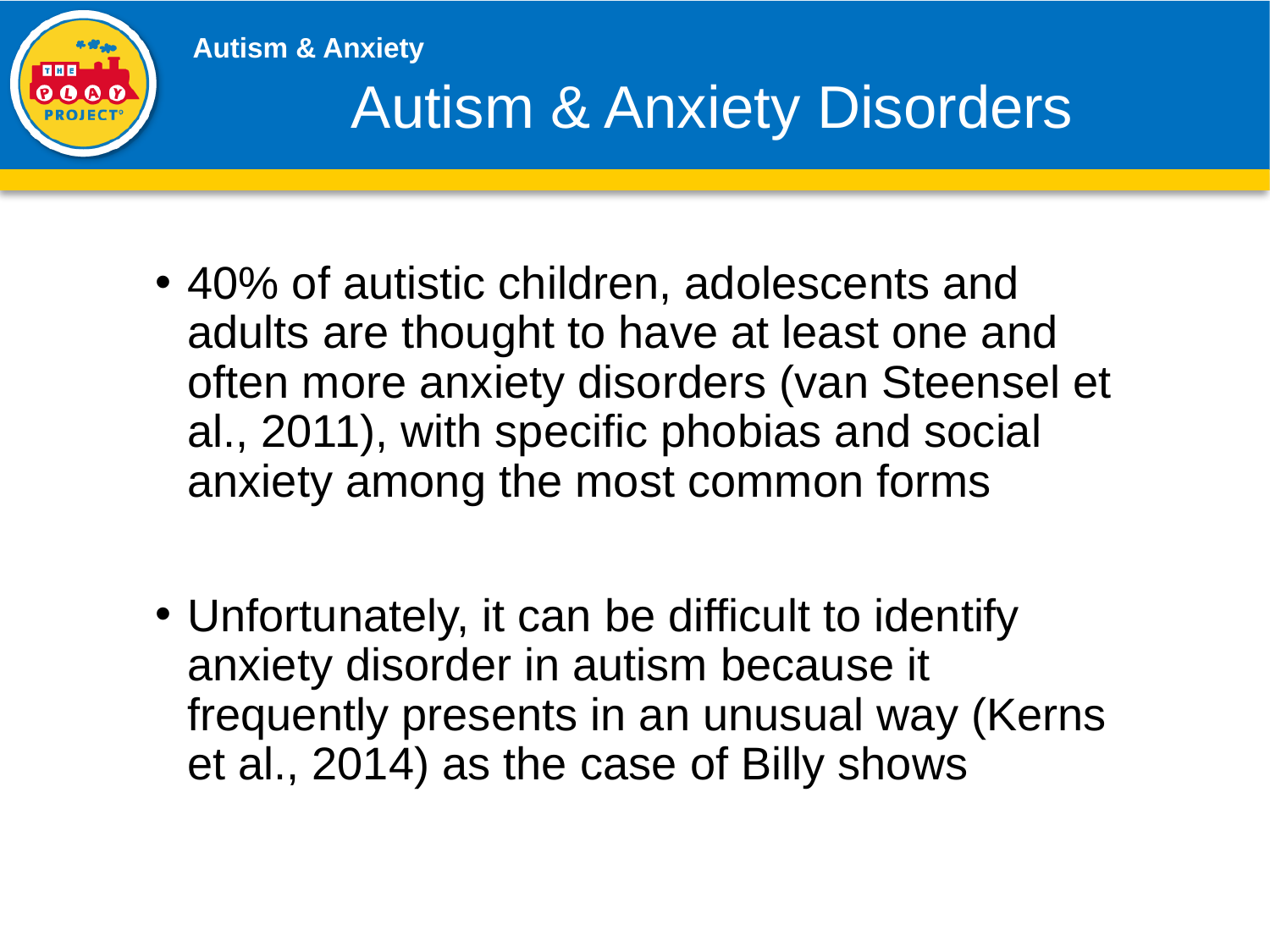

# Autism & Anxiety Disorders
40% of autistic children, adolescents and adults are thought to have at least one and often more anxiety disorders (van Steensel et al., 2011), with specific phobias and social anxiety among the most common forms

Unfortunately, it can be difficult to identify anxiety disorder in autism because it frequently presents in an unusual way (Kerns et al., 2014) as the case of Billy shows